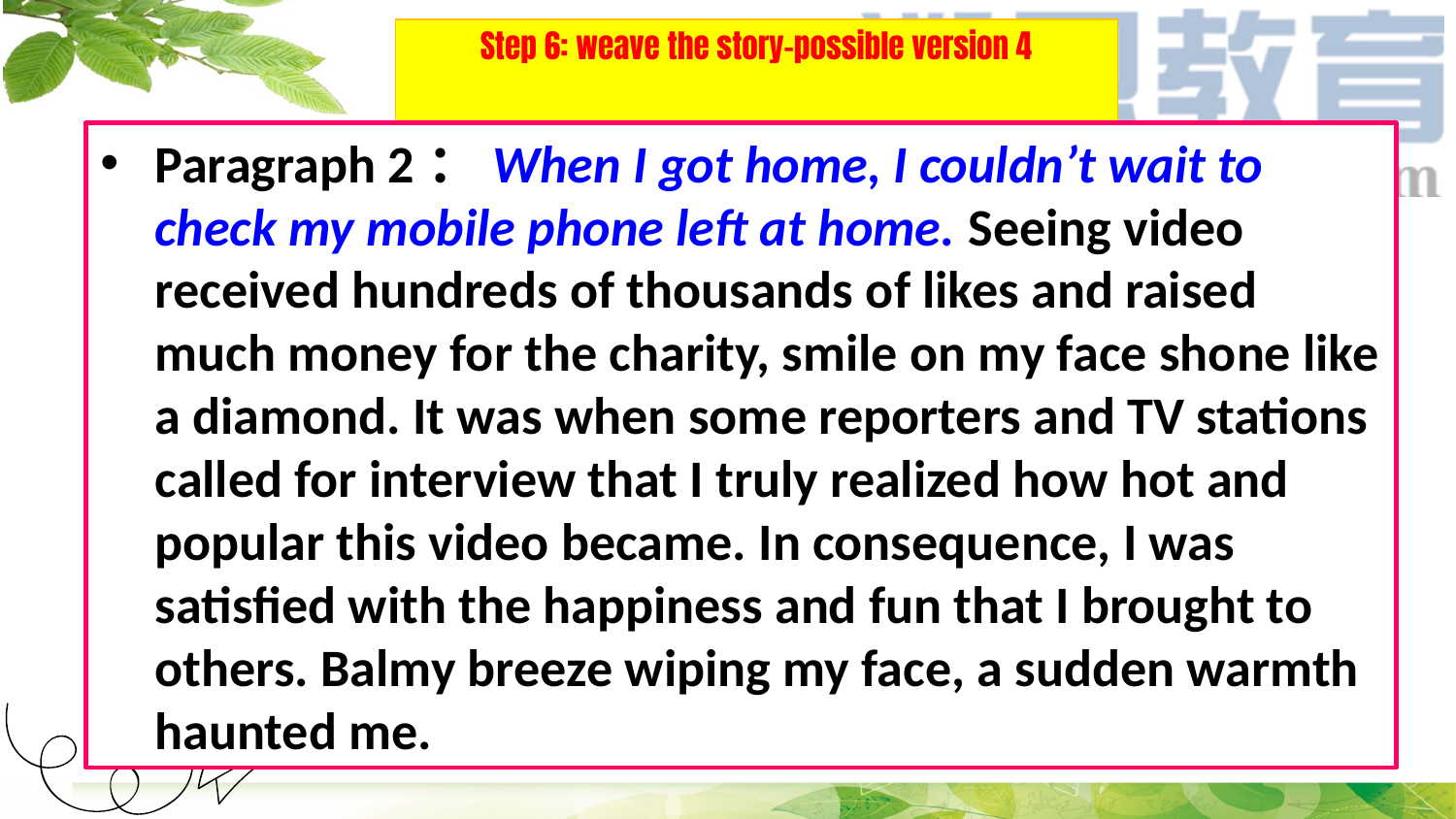

# Step 6: weave the story-possible version 4
Paragraph 2：When I got home, I couldn’t wait to check my mobile phone left at home. Seeing video received hundreds of thousands of likes and raised much money for the charity, smile on my face shone like a diamond. It was when some reporters and TV stations called for interview that I truly realized how hot and popular this video became. In consequence, I was satisfied with the happiness and fun that I brought to others. Balmy breeze wiping my face, a sudden warmth haunted me.